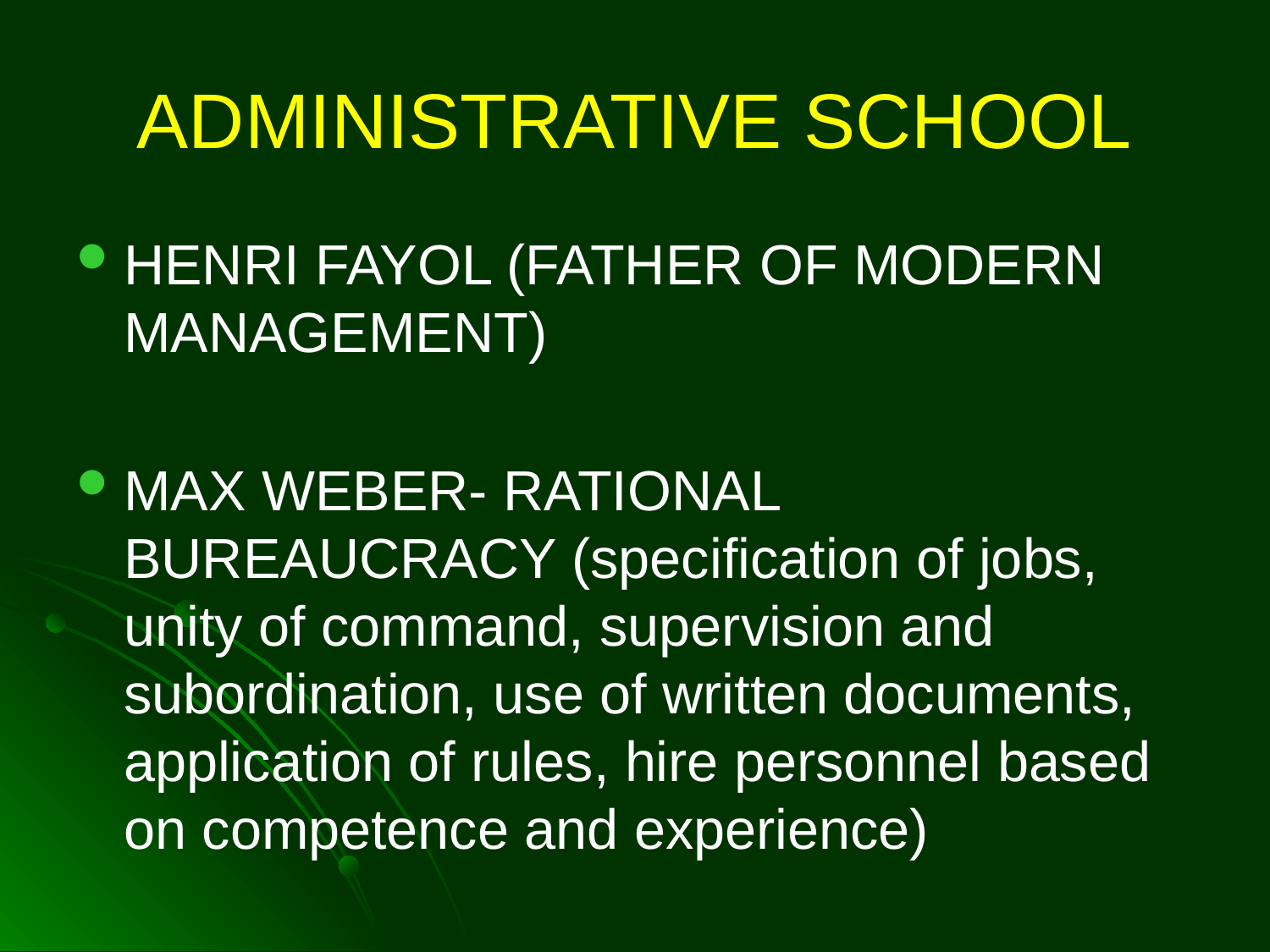

# ADMINISTRATIVE SCHOOL
HENRI FAYOL (FATHER OF MODERN MANAGEMENT)

MAX WEBER- RATIONAL BUREAUCRACY (specification of jobs, unity of command, supervision and subordination, use of written documents, application of rules, hire personnel based on competence and experience)